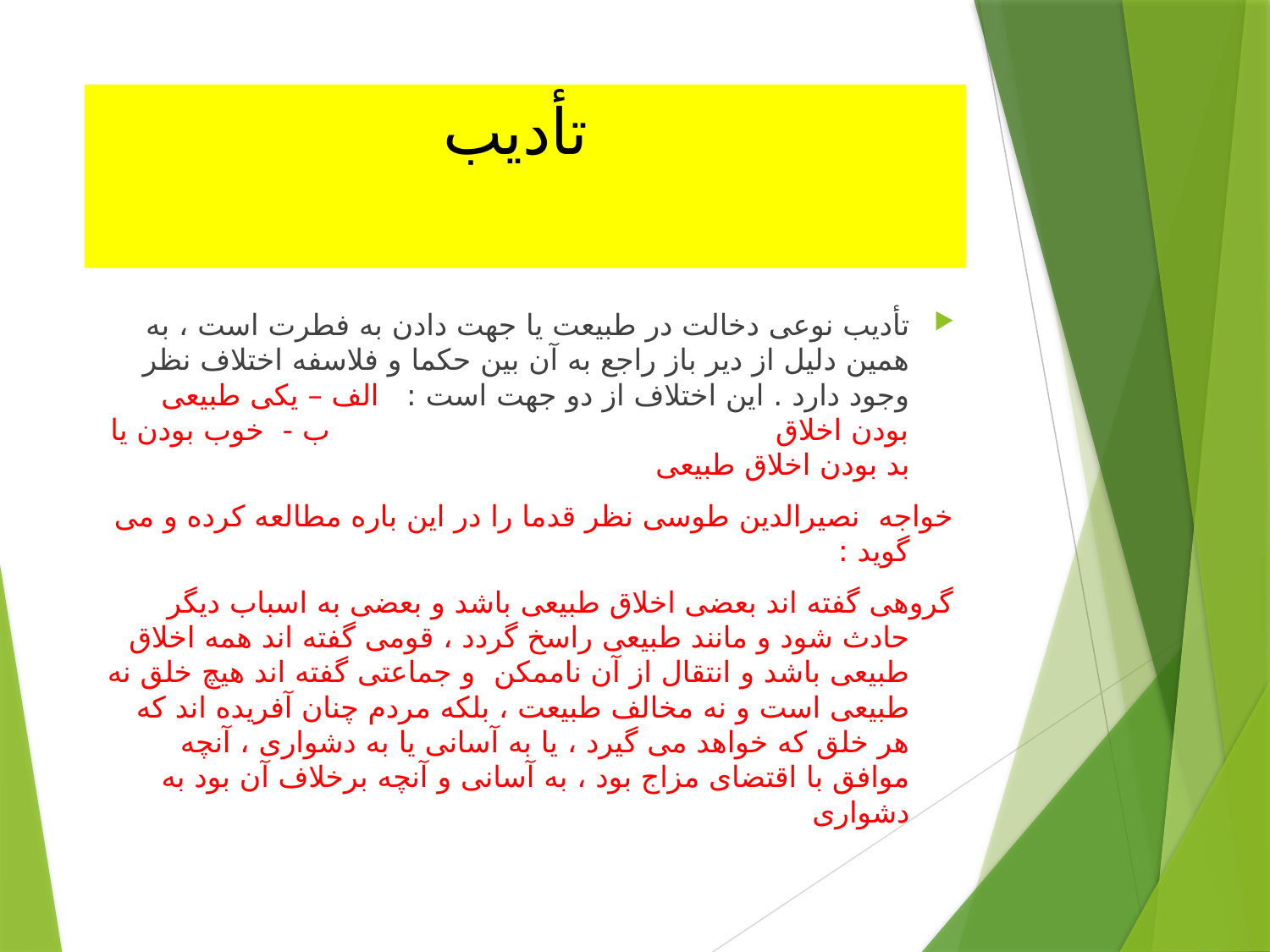

# تأدیب
تأدیب نوعی دخالت در طبیعت یا جهت دادن به فطرت است ، به همین دلیل از دیر باز راجع به آن بین حکما و فلاسفه اختلاف نظر وجود دارد . این اختلاف از دو جهت است :   الف – یکی طبیعی بودن اخلاق                                                ب -  خوب بودن یا بد بودن اخلاق طبیعی
خواجه  نصیرالدین طوسی نظر قدما را در این باره مطالعه کرده و می گوید :
گروهی گفته اند بعضی اخلاق طبیعی باشد و بعضی به اسباب دیگر حادث شود و مانند طبیعی راسخ گردد ، قومی گفته اند همه اخلاق طبیعی باشد و انتقال از آن ناممکن  و جماعتی گفته اند هیچ خلق نه طبیعی است و نه مخالف طبیعت ، بلکه مردم چنان آفریده اند که هر خلق که خواهد می گیرد ، یا به آسانی یا به دشواری ، آنچه موافق با اقتضای مزاج بود ، به آسانی و آنچه برخلاف آن بود به دشواری